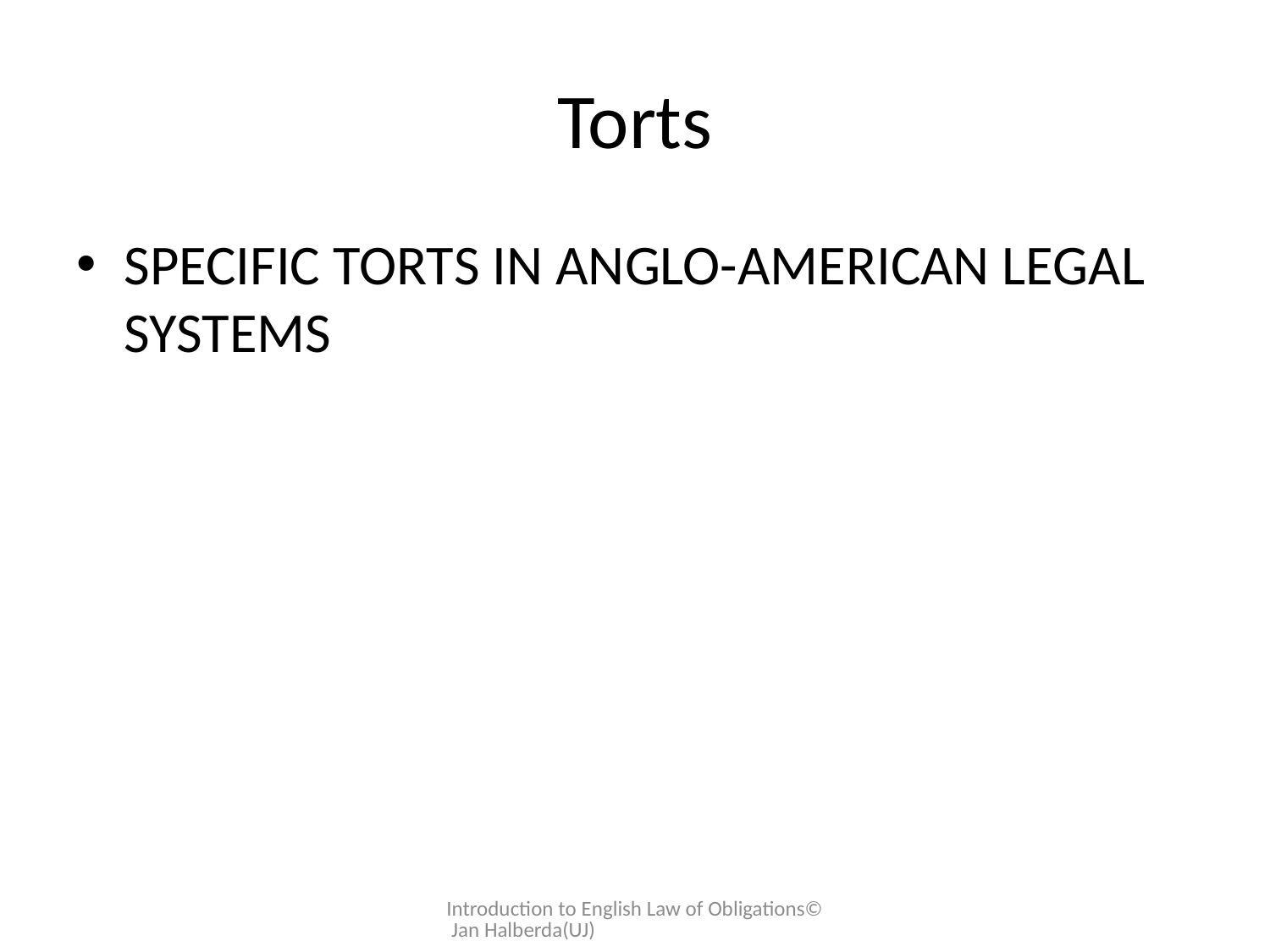

# Torts
SPECIFIC TORTS IN ANGLO-AMERICAN LEGAL SYSTEMS
Introduction to English Law of Obligations© Jan Halberda(UJ)